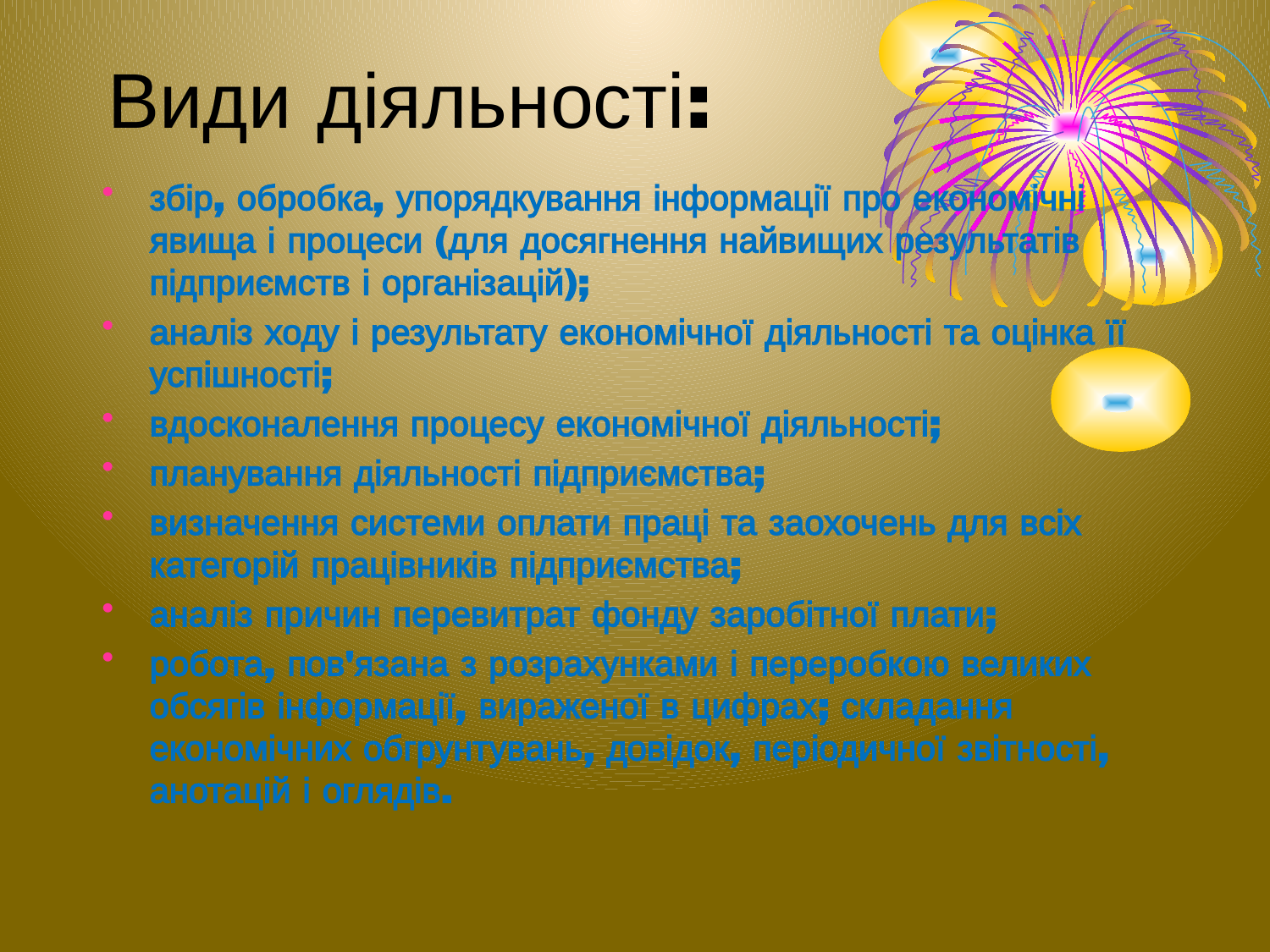

# Види діяльності:
збір, обробка, упорядкування інформації про економічні явища і процеси (для досягнення найвищих результатів підприємств і організацій);
аналіз ходу і результату економічної діяльності та оцінка її успішності;
вдосконалення процесу економічної діяльності;
планування діяльності підприємства;
визначення системи оплати праці та заохочень для всіх категорій працівників підприємства;
аналіз причин перевитрат фонду заробітної плати;
робота, пов'язана з розрахунками і переробкою великих обсягів інформації, вираженої в цифрах; складання економічних обгрунтувань, довідок, періодичної звітності, анотацій і оглядів.